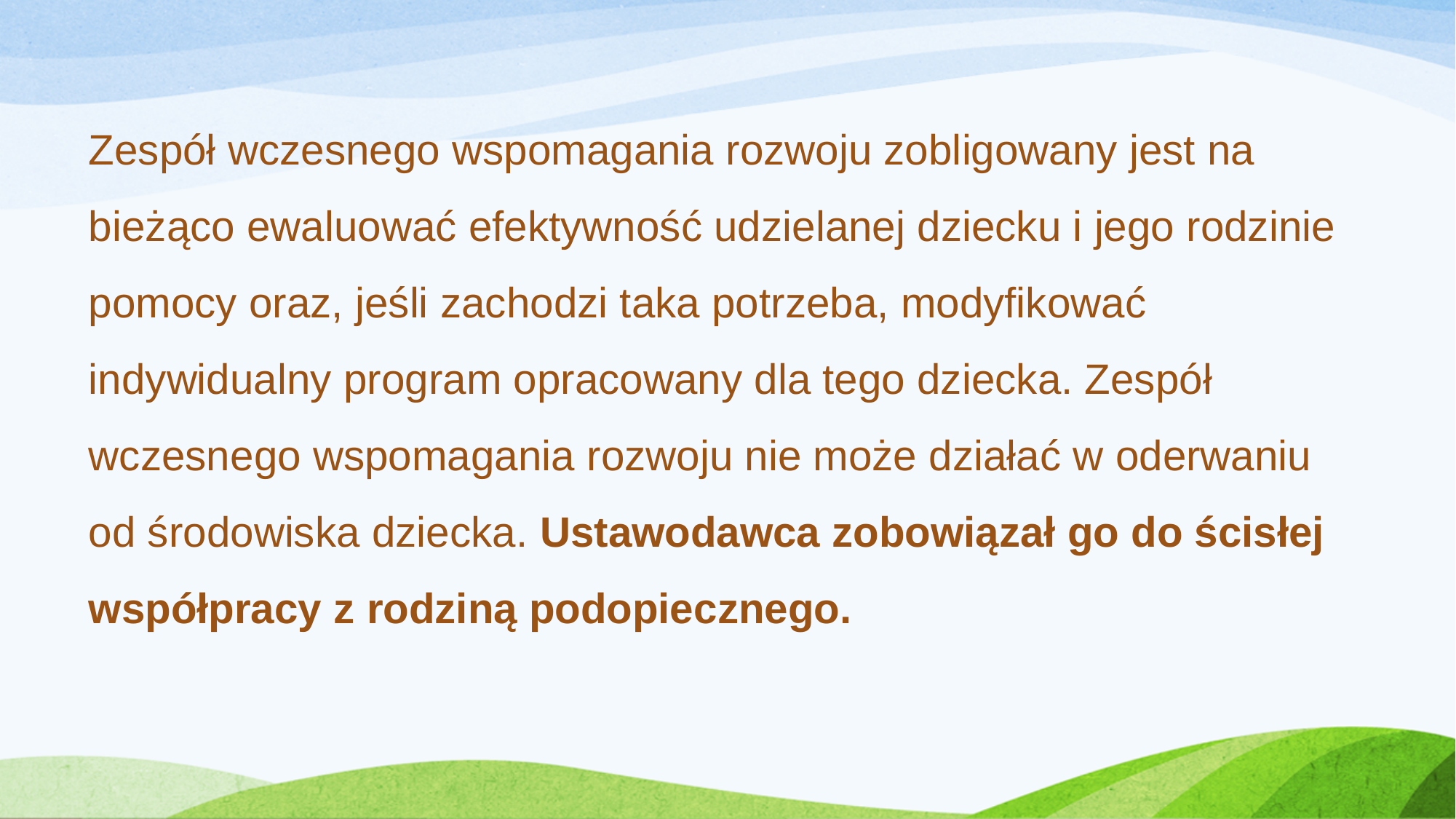

Zespół wczesnego wspomagania rozwoju zobligowany jest na bieżąco ewaluować efektywność udzielanej dziecku i jego rodzinie pomocy oraz, jeśli zachodzi taka potrzeba, modyfikować indywidualny program opracowany dla tego dziecka. Zespół wczesnego wspomagania rozwoju nie może działać w oderwaniu od środowiska dziecka. Ustawodawca zobowiązał go do ścisłej współpracy z rodziną podopiecznego.